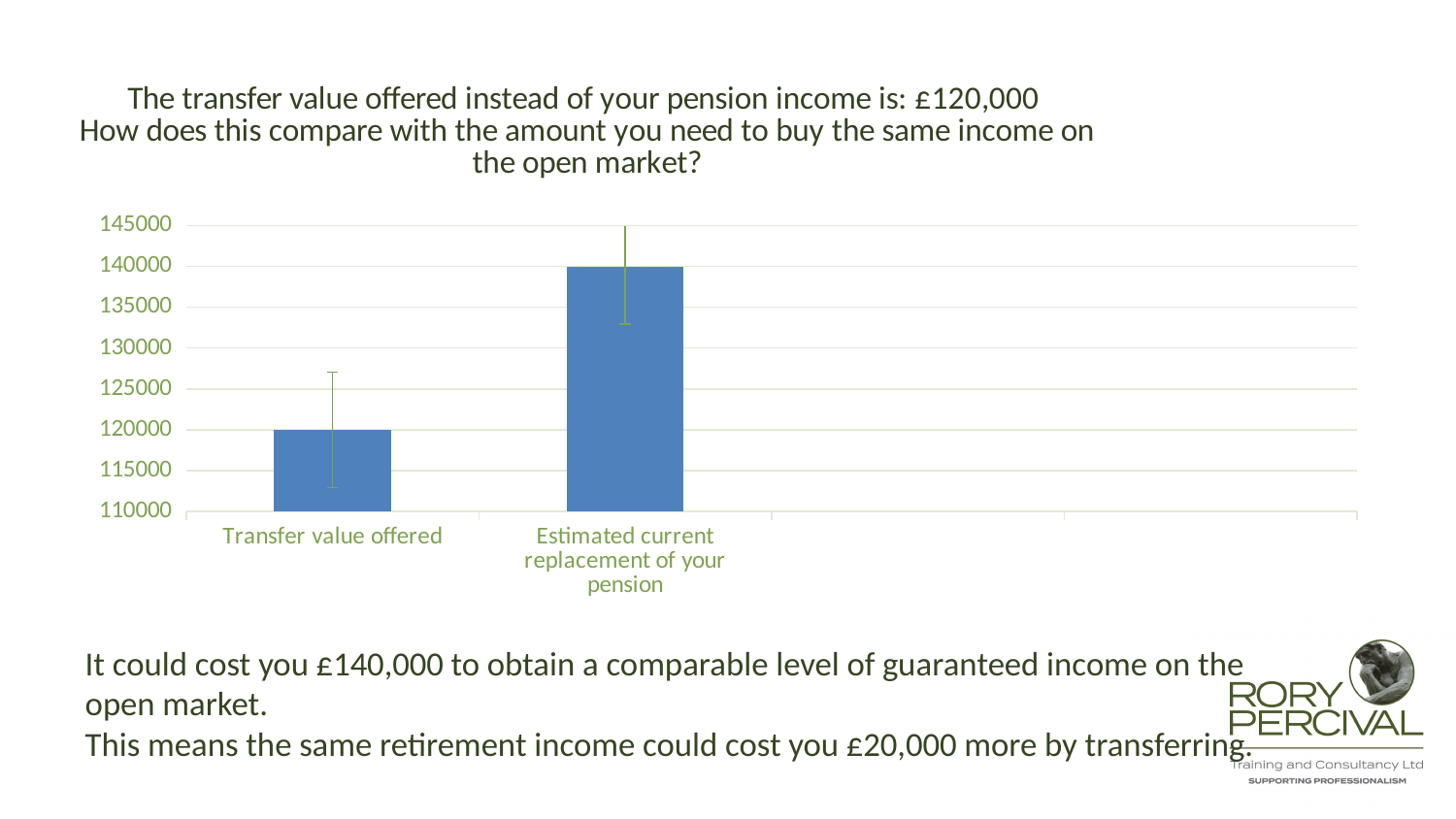

### Chart: The transfer value offered instead of your pension income is: £120,000
How does this compare with the amount you need to buy the same income on the open market?

| Category | Column1 | Column2 | Column3 |
|---|---|---|---|
| Transfer value offered | 120000.0 | None | None |
| Estimated current replacement of your pension | 140000.0 | None | None |
#

It could cost you £140,000 to obtain a comparable level of guaranteed income on the open market.
This means the same retirement income could cost you £20,000 more by transferring.